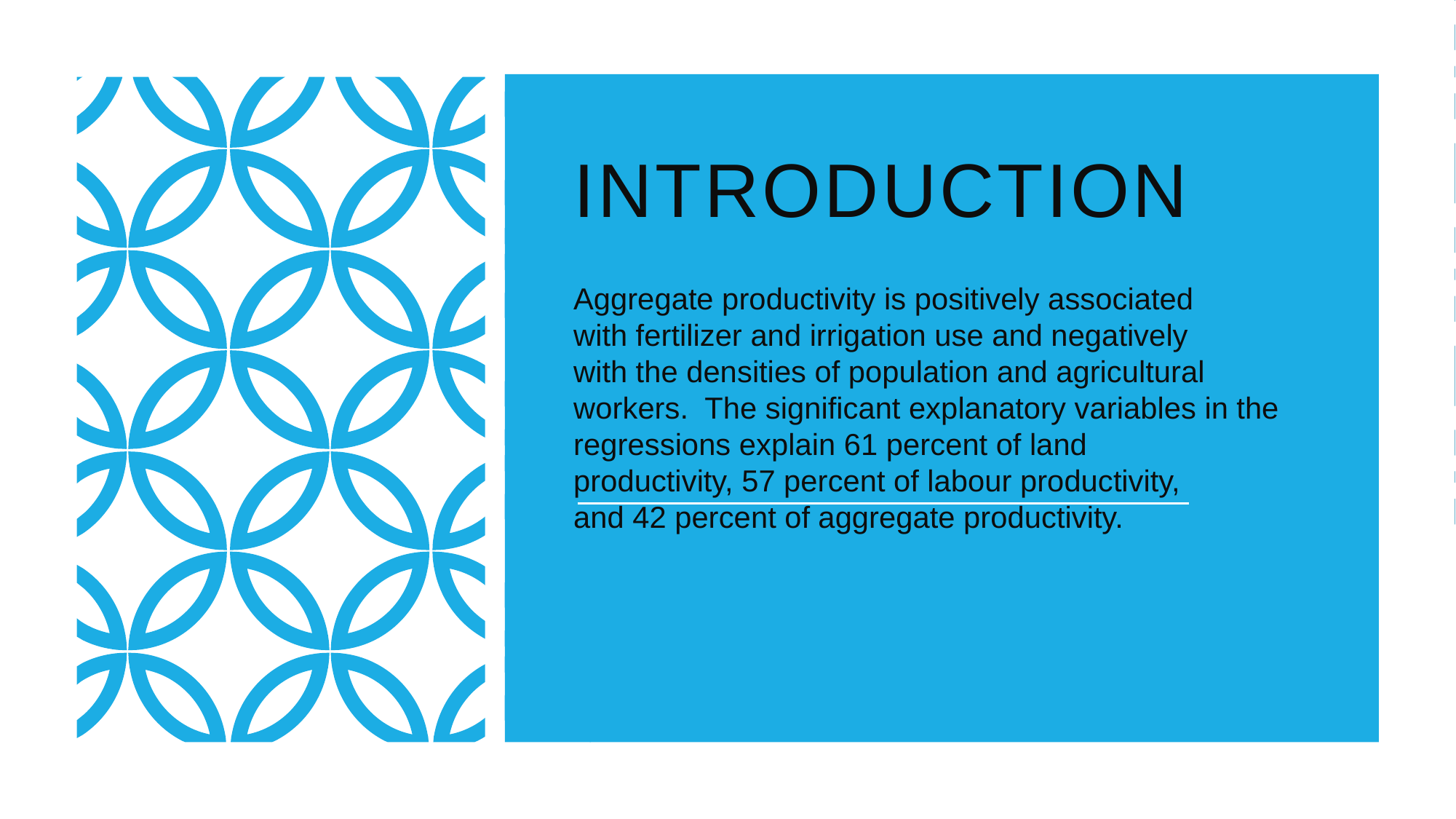

# Introduction

Aggregate productivity is positively associated
with fertilizer and irrigation use and negatively
with the densities of population and agricultural
workers.  The significant explanatory variables in the
regressions explain 61 percent of land
productivity, 57 percent of labour productivity,
and 42 percent of aggregate productivity.